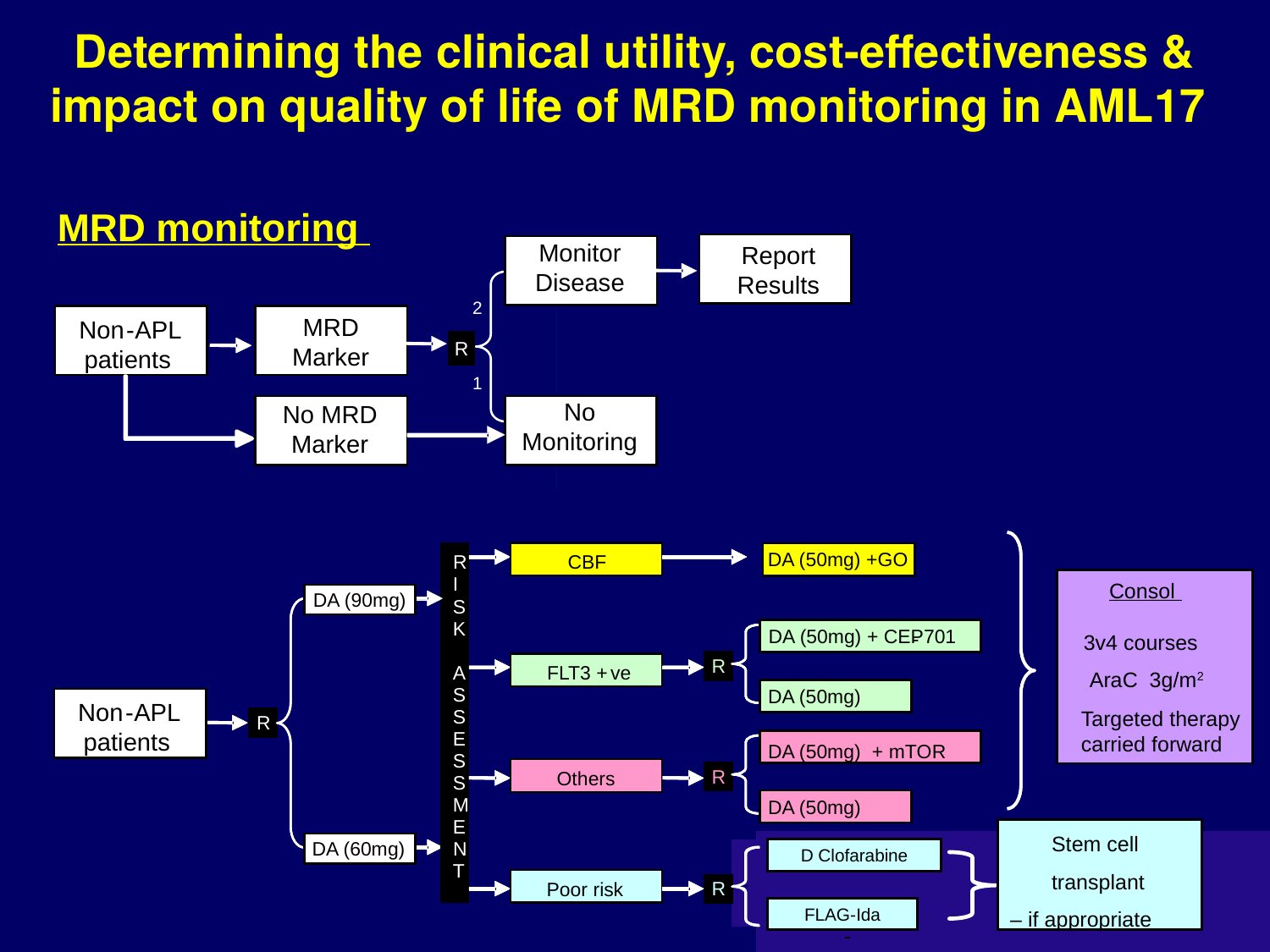

Determining the clinical utility, cost-effectiveness & impact on quality of life of MRD monitoring in AML17

MRD monitoring

Monitor Disease
Report
Results

2

Best AIDA

(Italian)

APL patients

R

Chemo free
(ATRA/ATO)
MRD Marker
Best AIDA
Best AIDA

Non
Non
-
-
APL
APL
patients
patients

(Italian)
(Italian)
R

1
MRD marker
No Monitoring
No MRD Marker

(Italian)
(Italian)

Chemo free
Chemo free
(ATRA/ATO)
(ATRA/ATO)

DA (50mg) +GO

R
R
CBF
CBF
Chemo

I
I
Consol
Consol

DA (90mg)

ADE
S
S

K
K

Chemo + CEP
-
701

R

Chemo

DA (50mg) + CEP701

Chemo + CEP
-
-
701
3v4 courses
3v4 courses

R
R
MACE

A
A
FLT3 +
FLT3 +
ve
ve
AraC  3g/m2

v
S
S
DA (50mg)
Chemo

Non
Non
-
-
APL
APL

patients
patients
S
S
Targeted therapy
carried forward
MACE

R
R
E
E

Chemo +
mTOR

R

Chemo

+
MidAC

Chemo +
mTOR
DA (50mg)  + mTOR
S
S

R
R
Others
Others

S
S

M
M
DA (50mg)
Chemo
E
E
       Stem cell
       transplant
– if appropriate

DA (60mg)
N
N
D Clofarabine

DA +GO
6

T
T

R
R
Poor risk
Poor risk

FLAG-Ida
-
-